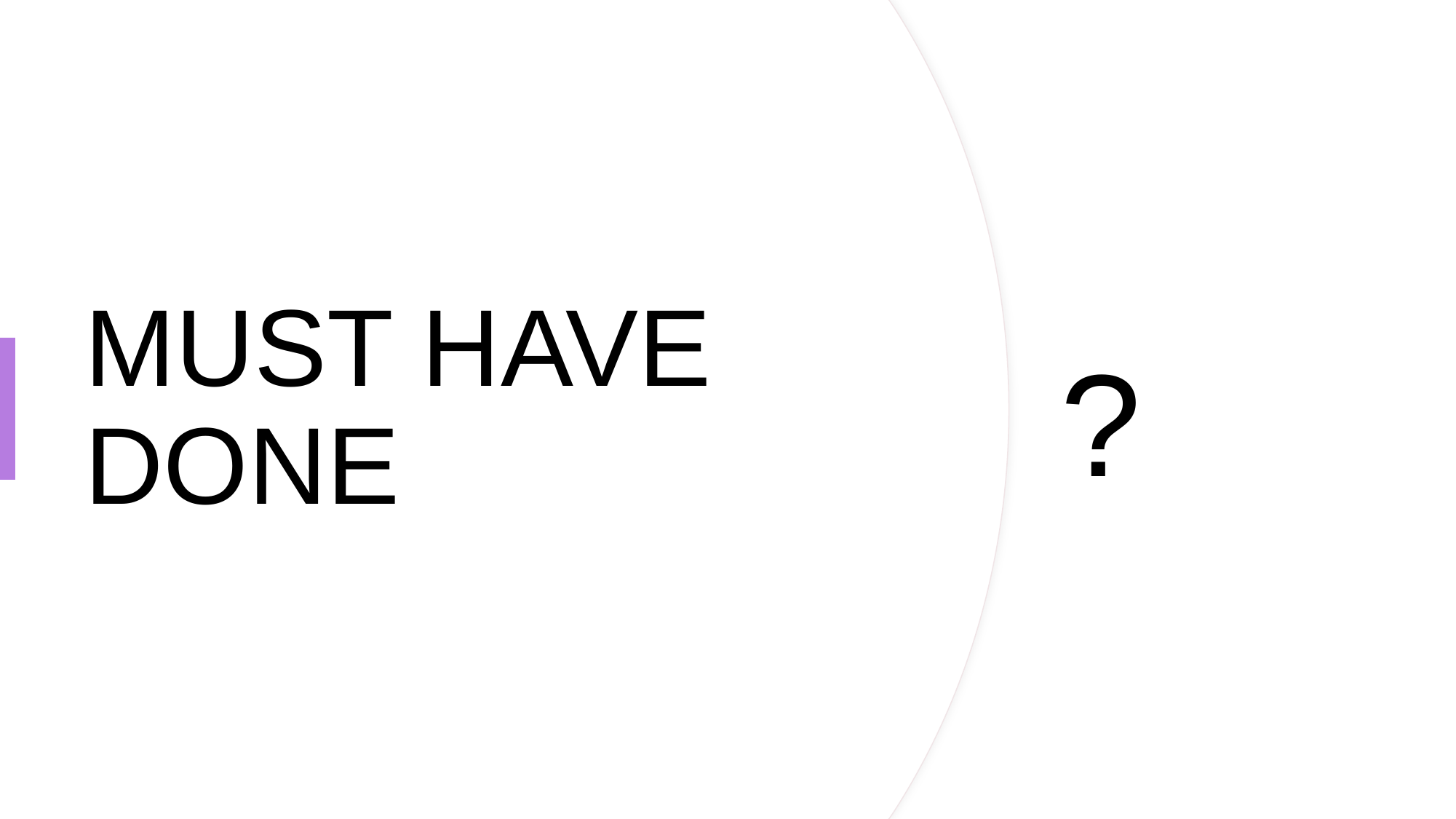

# MUST HAVE DONE
?

Katrina Ann Read